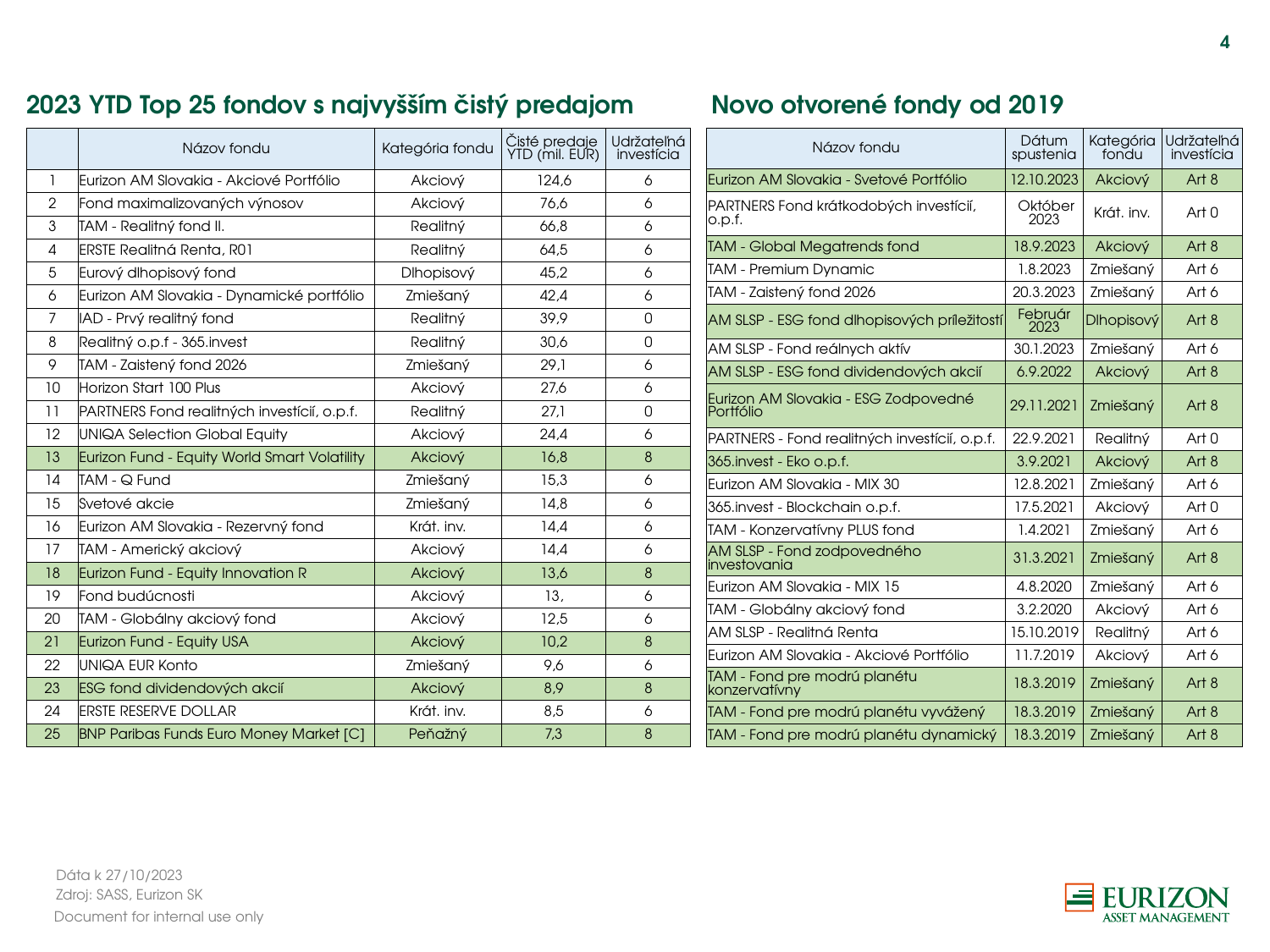

4
# 2023 YTD Top 25 fondov s najvyšším čistý predajom           Novo otvorené fondy od 2019
|  | Názov fondu | Kategória fondu | Čisté predaje YTD (mil. EUR) | Udržateľná investícia |
| --- | --- | --- | --- | --- |
| 1 | Eurizon AM Slovakia - Akciové Portfólio | Akciový | 124,6 | 6 |
| 2 | Fond maximalizovaných výnosov | Akciový | 76,6 | 6 |
| 3 | TAM - Realitný fond II. | Realitný | 66,8 | 6 |
| 4 | ERSTE Realitná Renta, R01 | Realitný | 64,5 | 6 |
| 5 | Eurový dlhopisový fond | Dlhopisový | 45,2 | 6 |
| 6 | Eurizon AM Slovakia - Dynamické portfólio | Zmiešaný | 42,4 | 6 |
| 7 | IAD - Prvý realitný fond | Realitný | 39,9 | 0 |
| 8 | Realitný o.p.f - 365.invest | Realitný | 30,6 | 0 |
| 9 | TAM - Zaistený fond 2026 | Zmiešaný | 29,1 | 6 |
| 10 | Horizon Start 100 Plus | Akciový | 27,6 | 6 |
| 11 | PARTNERS Fond realitných investícií, o.p.f. | Realitný | 27,1 | 0 |
| 12 | UNIQA Selection Global Equity | Akciový | 24,4 | 6 |
| 13 | Eurizon Fund - Equity World Smart Volatility | Akciový | 16,8 | 8 |
| 14 | TAM - Q Fund | Zmiešaný | 15,3 | 6 |
| 15 | Svetové akcie | Zmiešaný | 14,8 | 6 |
| 16 | Eurizon AM Slovakia - Rezervný fond | Krát. inv. | 14,4 | 6 |
| 17 | TAM - Americký akciový | Akciový | 14,4 | 6 |
| 18 | Eurizon Fund - Equity Innovation R | Akciový | 13,6 | 8 |
| 19 | Fond budúcnosti | Akciový | 13, | 6 |
| 20 | TAM - Globálny akciový fond | Akciový | 12,5 | 6 |
| 21 | Eurizon Fund - Equity USA | Akciový | 10,2 | 8 |
| 22 | UNIQA EUR Konto | Zmiešaný | 9,6 | 6 |
| 23 | ESG fond dividendových akcií | Akciový | 8,9 | 8 |
| 24 | ERSTE RESERVE DOLLAR | Krát. inv. | 8,5 | 6 |
| 25 | BNP Paribas Funds Euro Money Market [C] | Peňažný | 7,3 | 8 |
| Názov fondu | Dátum spustenia | Kategória fondu | Udržateľná investícia |
| --- | --- | --- | --- |
| Eurizon AM Slovakia - Svetové Portfólio | 12.10.2023 | Akciový | Art 8 |
| PARTNERS Fond krátkodobých investícií, o.p.f. | Október 2023 | Krát. inv. | Art 0 |
| TAM - Global Megatrends fond | 18.9.2023 | Akciový | Art 8 |
| TAM - Premium Dynamic | 1.8.2023 | Zmiešaný | Art 6 |
| TAM - Zaistený fond 2026 | 20.3.2023 | Zmiešaný | Art 6 |
| AM SLSP - ESG fond dlhopisových príležitostí | Február 2023 | Dlhopisový | Art 8 |
| AM SLSP - Fond reálnych aktív | 30.1.2023 | Zmiešaný | Art 6 |
| AM SLSP - ESG fond dividendových akcií | 6.9.2022 | Akciový | Art 8 |
| Eurizon AM Slovakia - ESG Zodpovedné Portfólio | 29.11.2021 | Zmiešaný | Art 8 |
| PARTNERS - Fond realitných investícií, o.p.f. | 22.9.2021 | Realitný | Art 0 |
| 365.invest - Eko o.p.f. | 3.9.2021 | Akciový | Art 8 |
| Eurizon AM Slovakia - MIX 30 | 12.8.2021 | Zmiešaný | Art 6 |
| 365.invest - Blockchain o.p.f. | 17.5.2021 | Akciový | Art 0 |
| TAM - Konzervatívny PLUS fond | 1.4.2021 | Zmiešaný | Art 6 |
| AM SLSP - Fond zodpovedného investovania | 31.3.2021 | Zmiešaný | Art 8 |
| Eurizon AM Slovakia - MIX 15 | 4.8.2020 | Zmiešaný | Art 6 |
| TAM - Globálny akciový fond | 3.2.2020 | Akciový | Art 6 |
| AM SLSP - Realitná Renta | 15.10.2019 | Realitný | Art 6 |
| Eurizon AM Slovakia - Akciové Portfólio | 11.7.2019 | Akciový | Art 6 |
| TAM - Fond pre modrú planétu konzervatívny | 18.3.2019 | Zmiešaný | Art 8 |
| TAM - Fond pre modrú planétu vyvážený | 18.3.2019 | Zmiešaný | Art 8 |
| TAM - Fond pre modrú planétu dynamický | 18.3.2019 | Zmiešaný | Art 8 |
Dáta k 27/10/2023
Zdroj: SASS, Eurizon SK